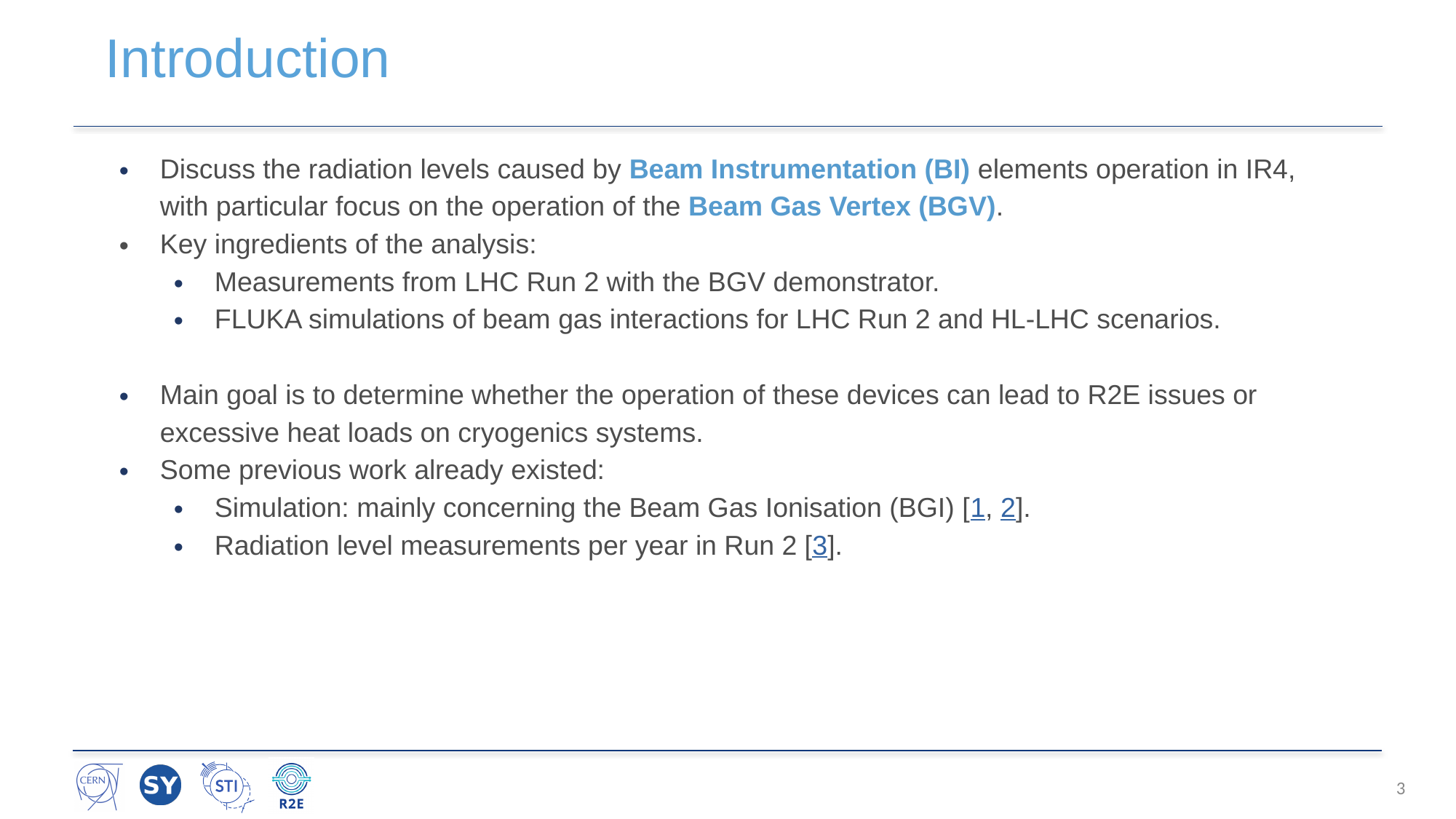

# Introduction
Discuss the radiation levels caused by Beam Instrumentation (BI) elements operation in IR4, with particular focus on the operation of the Beam Gas Vertex (BGV).
Key ingredients of the analysis:
Measurements from LHC Run 2 with the BGV demonstrator.
FLUKA simulations of beam gas interactions for LHC Run 2 and HL-LHC scenarios.

Main goal is to determine whether the operation of these devices can lead to R2E issues or excessive heat loads on cryogenics systems.
Some previous work already existed:
Simulation: mainly concerning the Beam Gas Ionisation (BGI) [1, 2].
Radiation level measurements per year in Run 2 [3].
3